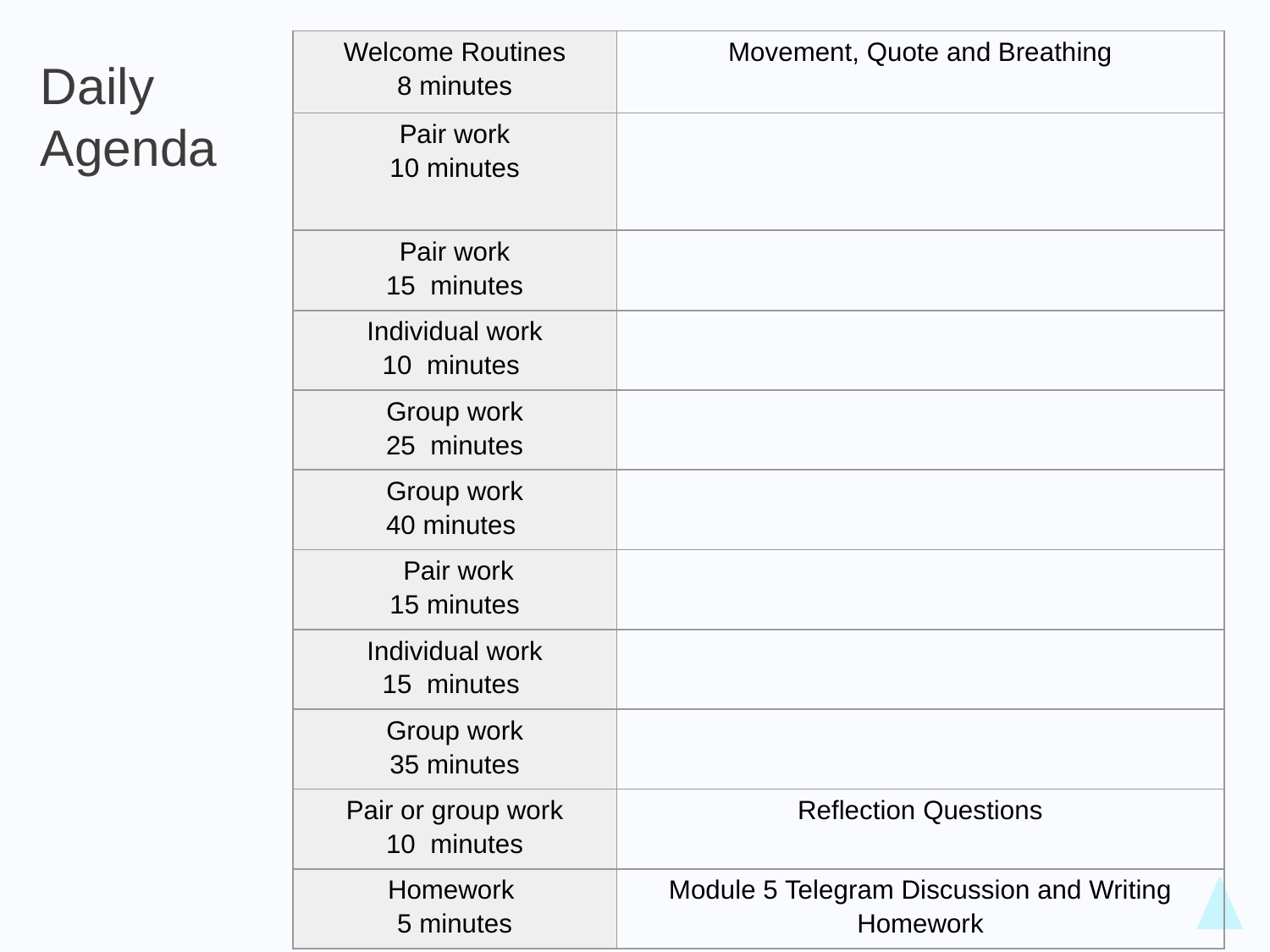

| Welcome Routines 8 minutes | Movement, Quote and Breathing |
| --- | --- |
| Pair work 10 minutes |  |
| Pair work 15 minutes |  |
| Individual work 10 minutes |  |
| Group work 25 minutes |  |
| Group work 40 minutes |  |
| Pair work 15 minutes |  |
| Individual work 15 minutes |  |
| Group work 35 minutes |  |
| Pair or group work 10 minutes | Reflection Questions |
| Homework 5 minutes | Module 5 Telegram Discussion and Writing Homework |
Daily
Agenda